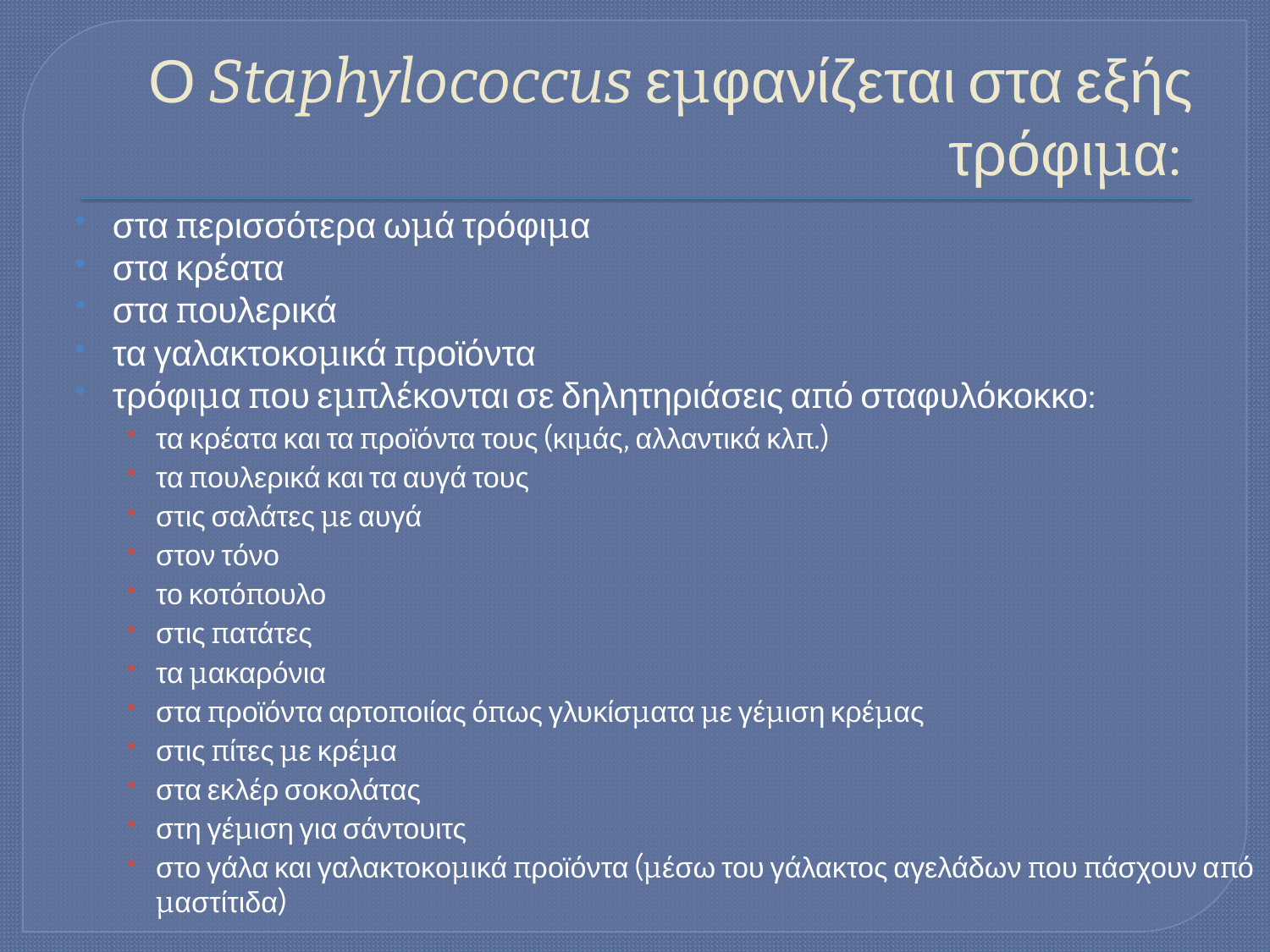

# Ο Staphylococcus εμφανίζεται στα εξής τρόφιμα:
στα περισσότερα ωμά τρόφιμα
στα κρέατα
στα πουλερικά
τα γαλακτοκομικά προϊόντα
τρόφιμα που εμπλέκονται σε δηλητηριάσεις από σταφυλόκοκκο:
τα κρέατα και τα προϊόντα τους (κιμάς, αλλαντικά κλπ.)
τα πουλερικά και τα αυγά τους
στις σαλάτες με αυγά
στον τόνο
το κοτόπουλο
στις πατάτες
τα μακαρόνια
στα προϊόντα αρτοποιίας όπως γλυκίσματα με γέμιση κρέμας
στις πίτες με κρέμα
στα εκλέρ σοκολάτας
στη γέμιση για σάντουιτς
στο γάλα και γαλακτοκομικά προϊόντα (μέσω του γάλακτος αγελάδων που πάσχουν από μαστίτιδα)